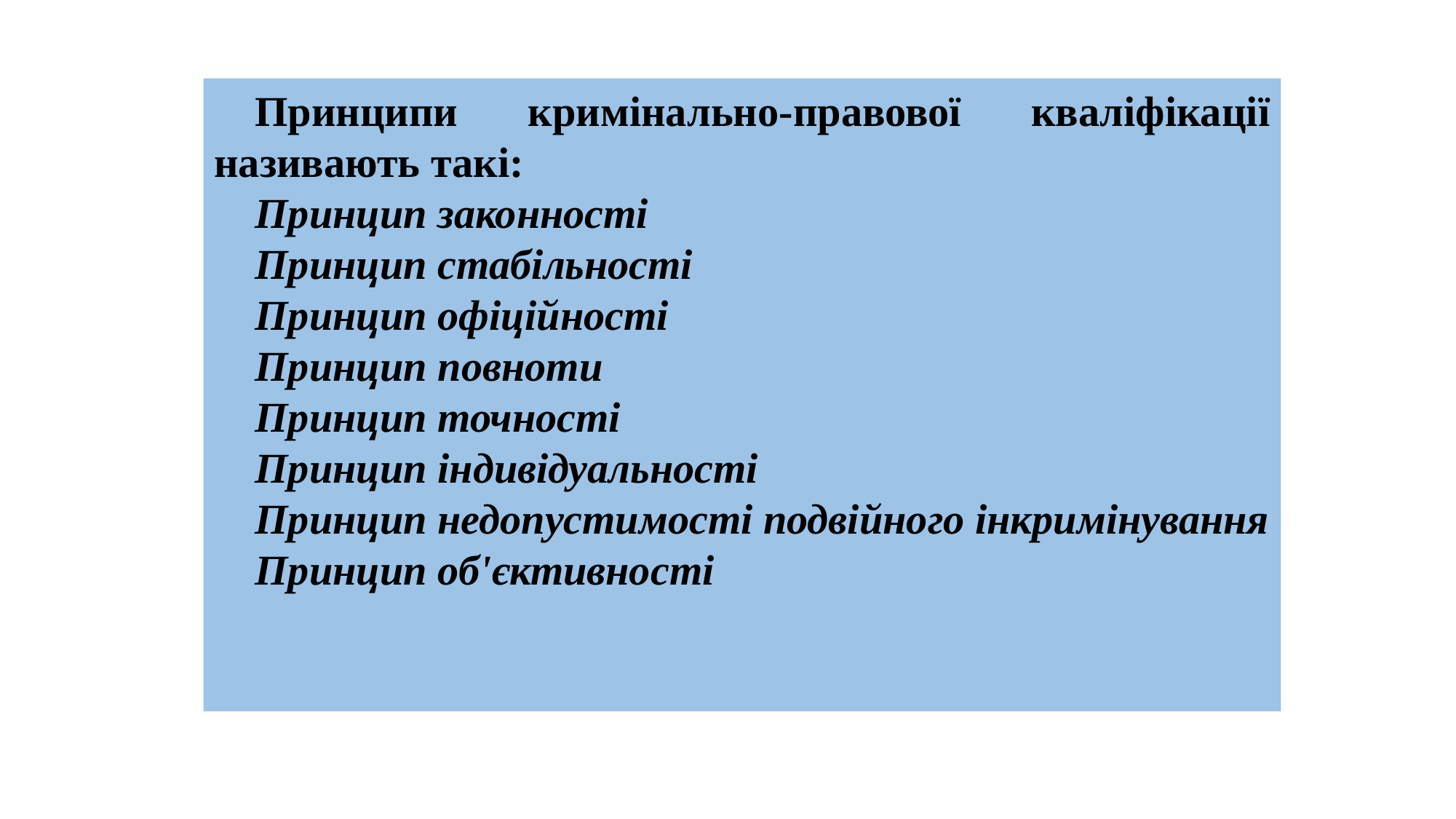

Принципи кримінально-правової кваліфікації називають такі:
Принцип законності
Принцип стабільності
Принцип офіційності
Принцип повноти
Принцип точності
Принцип індивідуальності
Принцип недопустимості подвійного інкримінування
Принцип об'єктивності